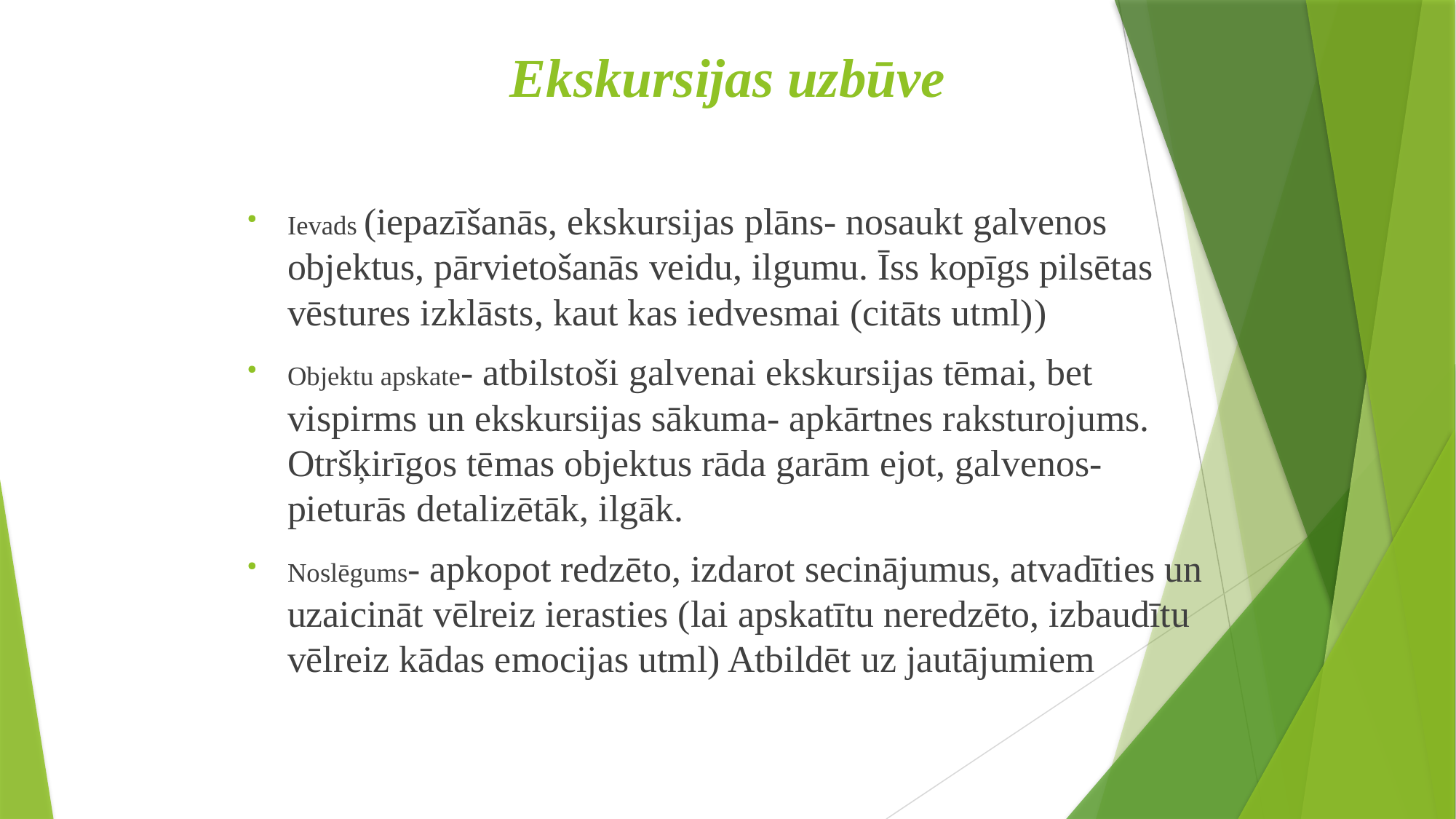

Ekskursijas uzbūve
Ievads (iepazīšanās, ekskursijas plāns- nosaukt galvenos objektus, pārvietošanās veidu, ilgumu. Īss kopīgs pilsētas vēstures izklāsts, kaut kas iedvesmai (citāts utml))
Objektu apskate- atbilstoši galvenai ekskursijas tēmai, bet vispirms un ekskursijas sākuma- apkārtnes raksturojums. Otršķirīgos tēmas objektus rāda garām ejot, galvenos- pieturās detalizētāk, ilgāk.
Noslēgums- apkopot redzēto, izdarot secinājumus, atvadīties un uzaicināt vēlreiz ierasties (lai apskatītu neredzēto, izbaudītu vēlreiz kādas emocijas utml) Atbildēt uz jautājumiem